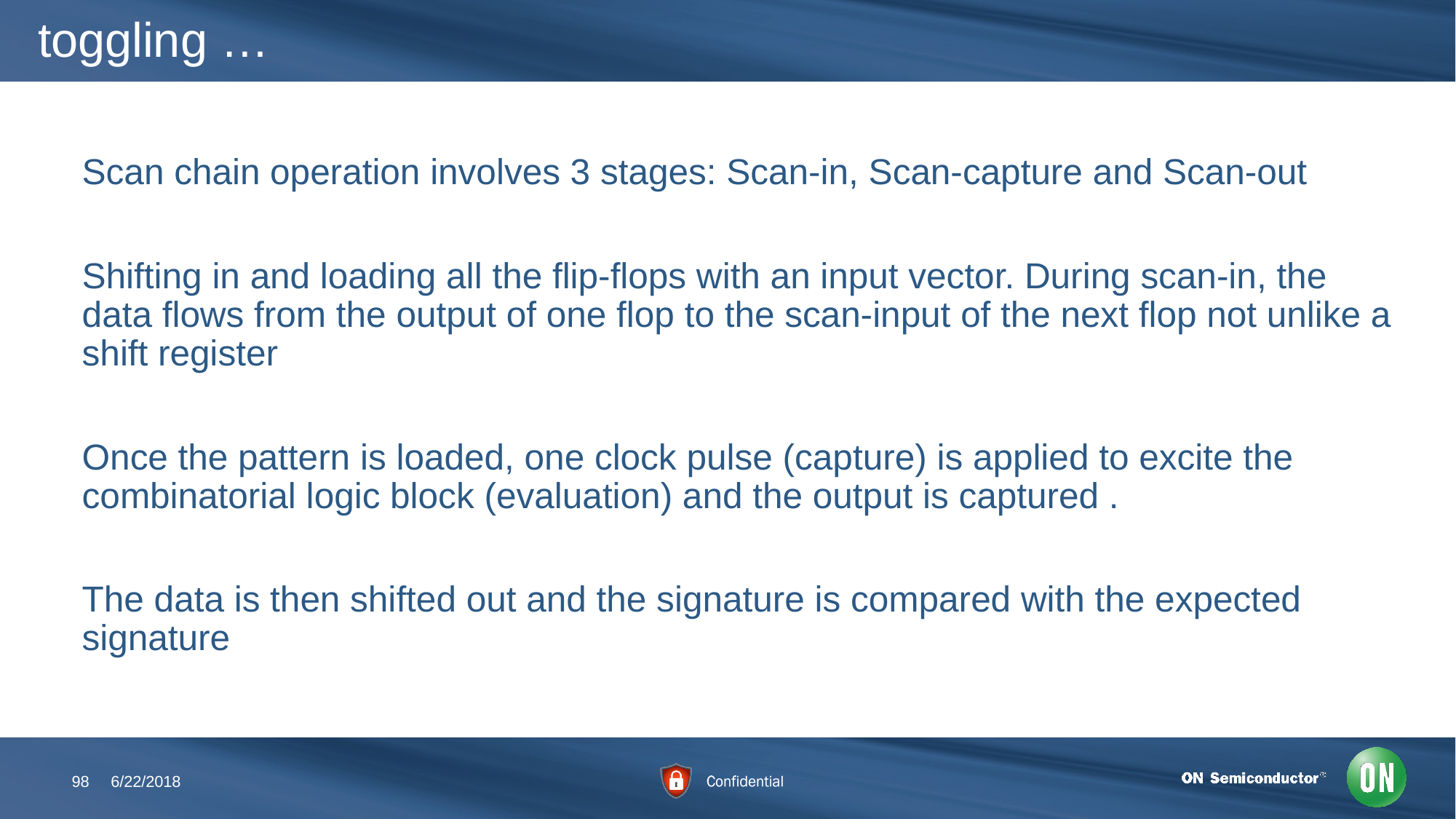

# toggling …
Scan chain operation involves 3 stages: Scan-in, Scan-capture and Scan-out

Shifting in and loading all the flip-flops with an input vector. During scan-in, the data flows from the output of one flop to the scan-input of the next flop not unlike a shift register

Once the pattern is loaded, one clock pulse (capture) is applied to excite the combinatorial logic block (evaluation) and the output is captured .

The data is then shifted out and the signature is compared with the expected signature

98
6/22/2018